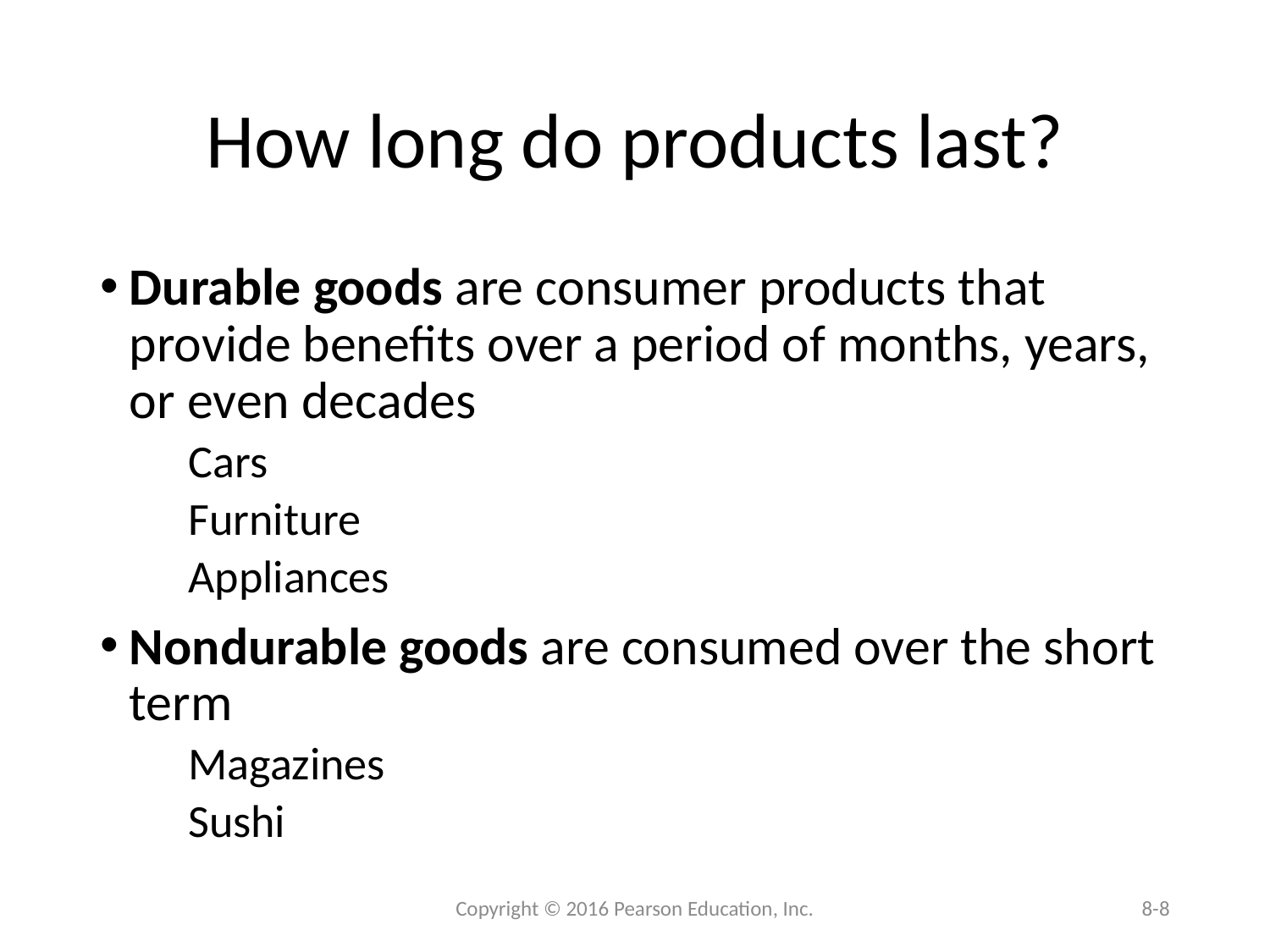

# How long do products last?
Durable goods are consumer products that provide benefits over a period of months, years, or even decades
Cars
Furniture
Appliances
Nondurable goods are consumed over the short term
Magazines
Sushi

Copyright © 2016 Pearson Education, Inc.

8-8